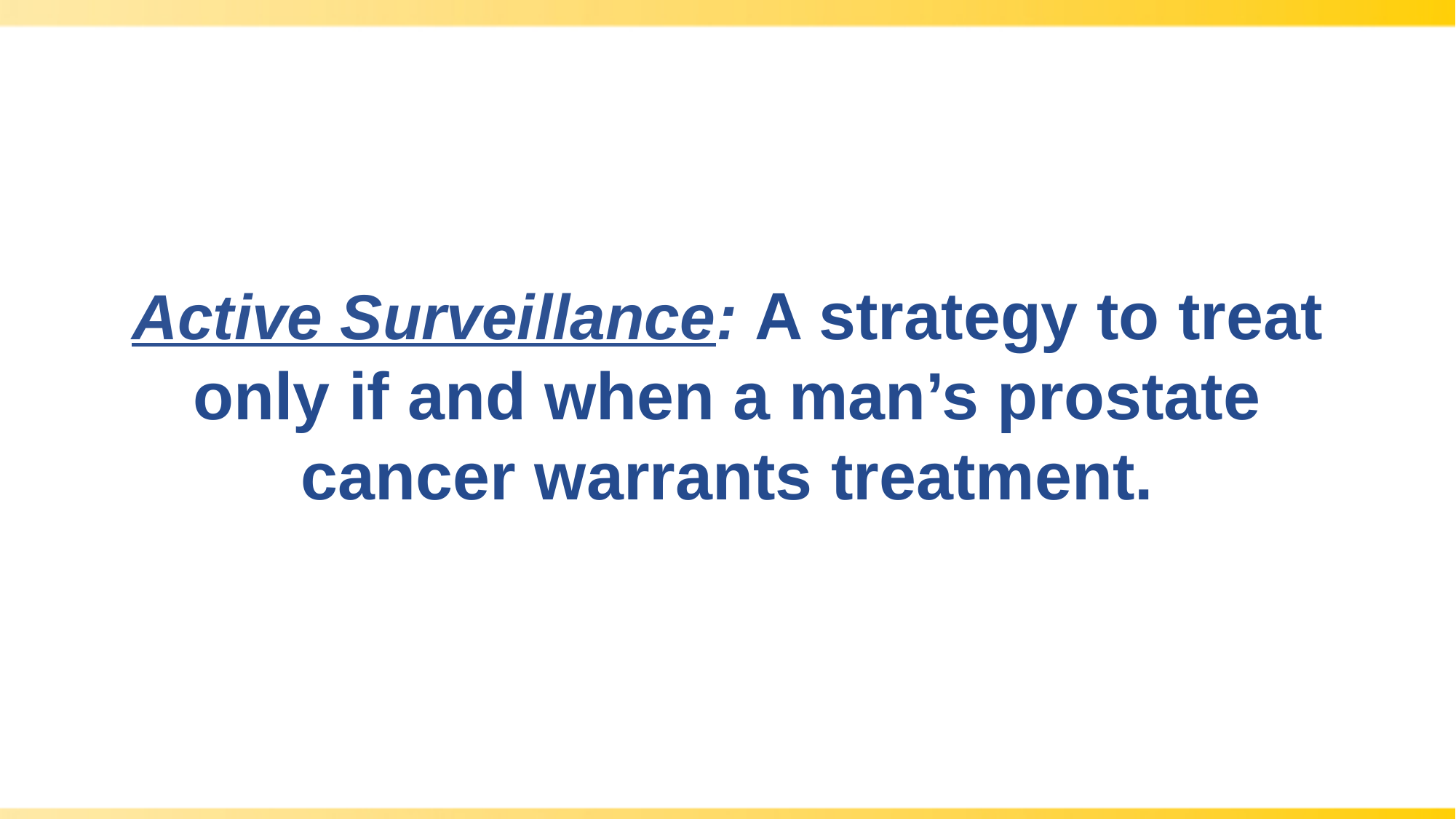

Active Surveillance: A strategy to treat only if and when a man’s prostate cancer warrants treatment.